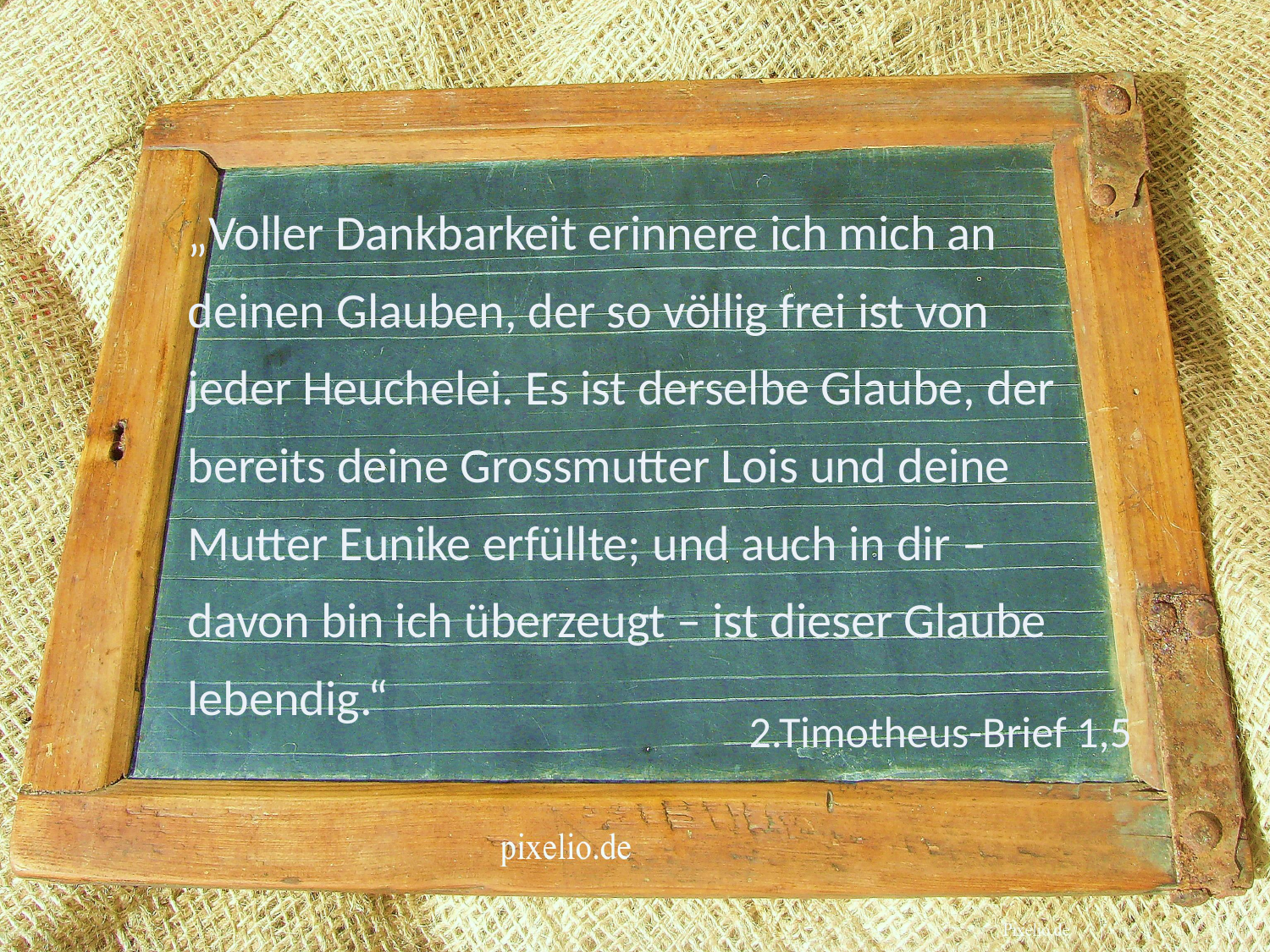

„Voller Dankbarkeit erinnere ich mich an deinen Glauben, der so völlig frei ist von jeder Heuchelei. Es ist derselbe Glaube, der bereits deine Grossmutter Lois und deine Mutter Eunike erfüllte; und auch in dir – davon bin ich überzeugt – ist dieser Glaube lebendig.“
2.Timotheus-Brief 1,5